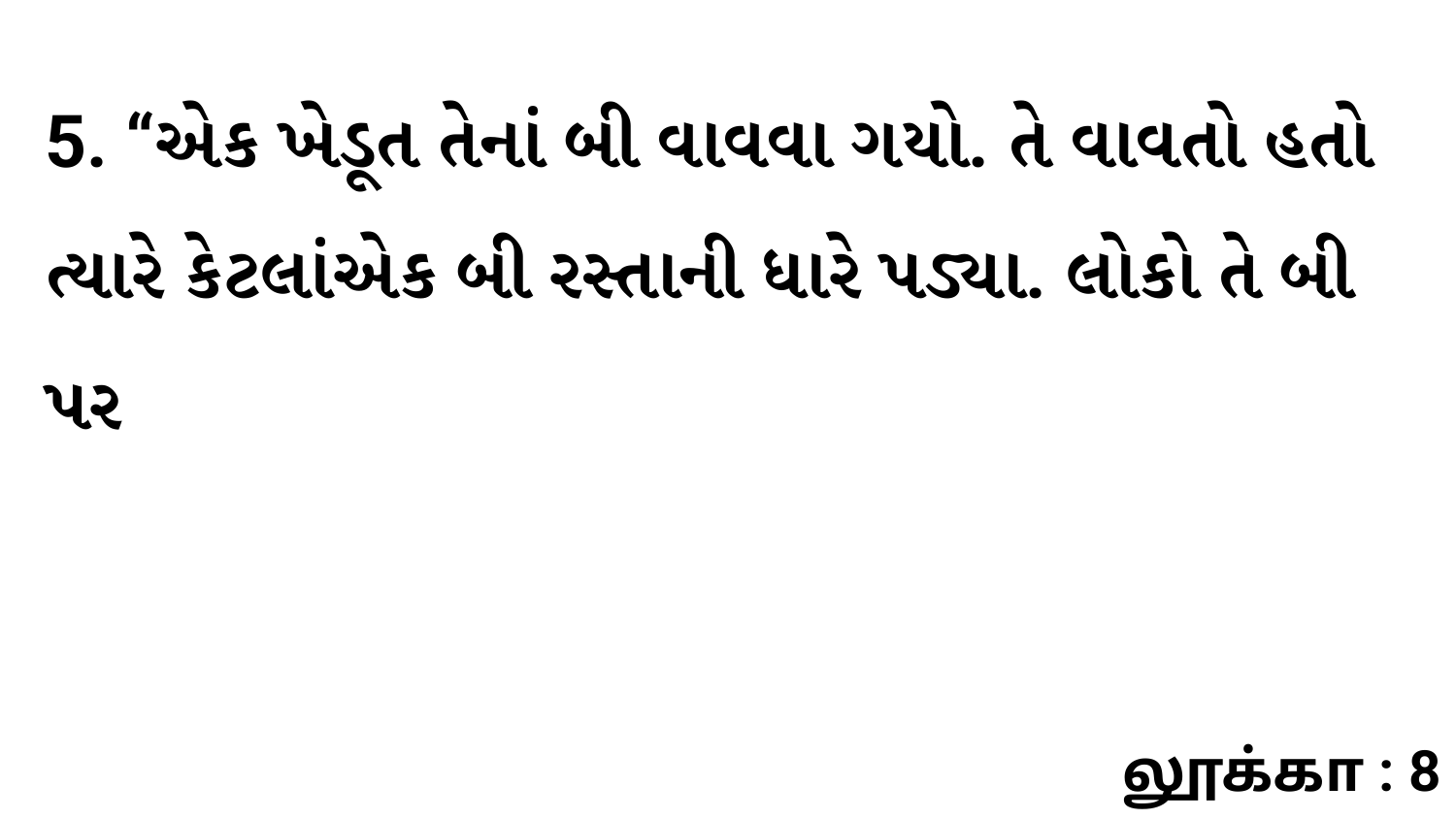

5. “એક ખેડૂત તેનાં બી વાવવા ગયો. તે વાવતો હતો ત્યારે કેટલાંએક બી રસ્તાની ધારે પડ્યા. લોકો તે બી પર
லூக்கா : 8